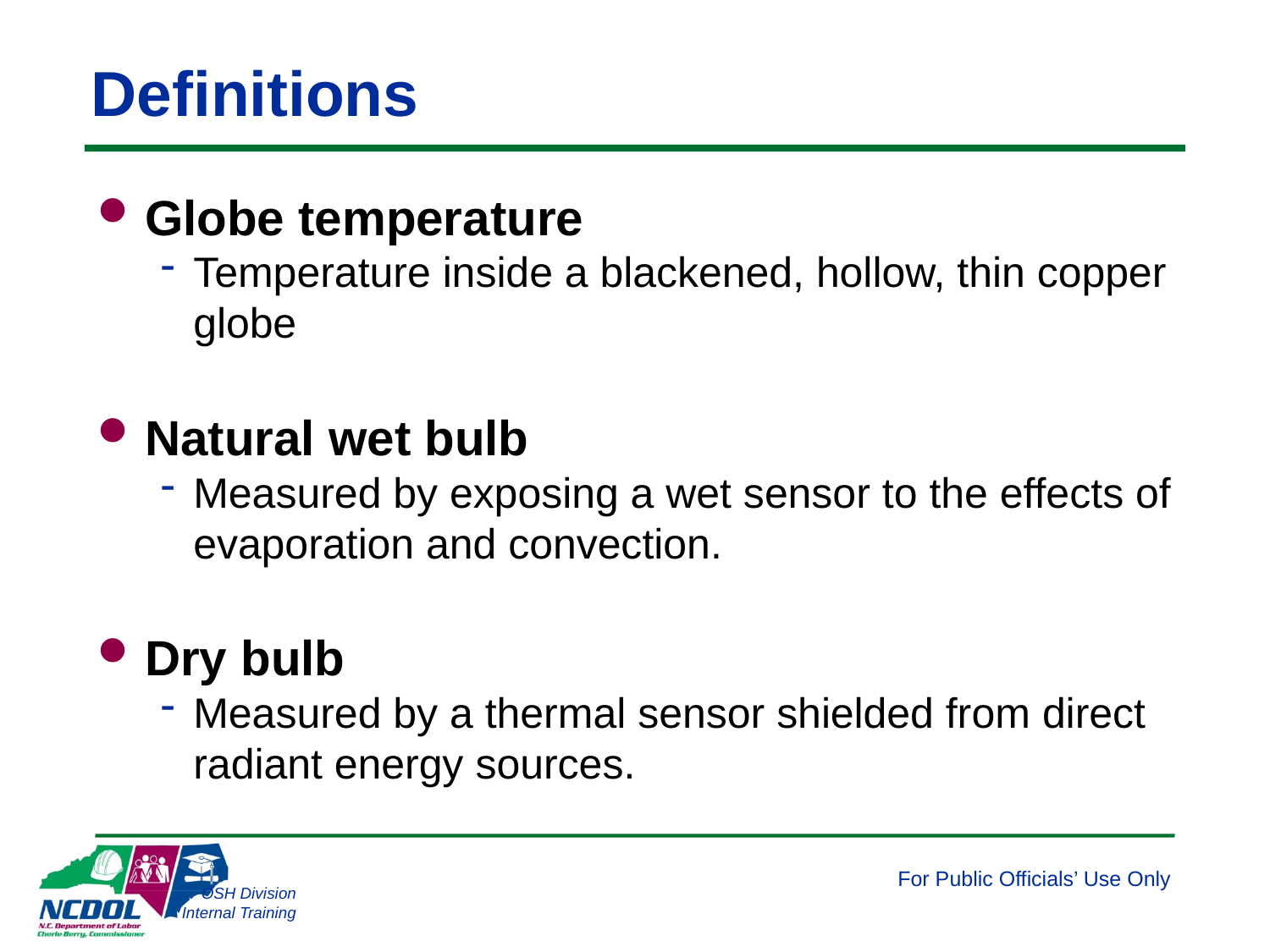

# Definitions
Globe temperature
Temperature inside a blackened, hollow, thin copper globe

Natural wet bulb
Measured by exposing a wet sensor to the effects of evaporation and convection.

Dry bulb
Measured by a thermal sensor shielded from direct radiant energy sources.